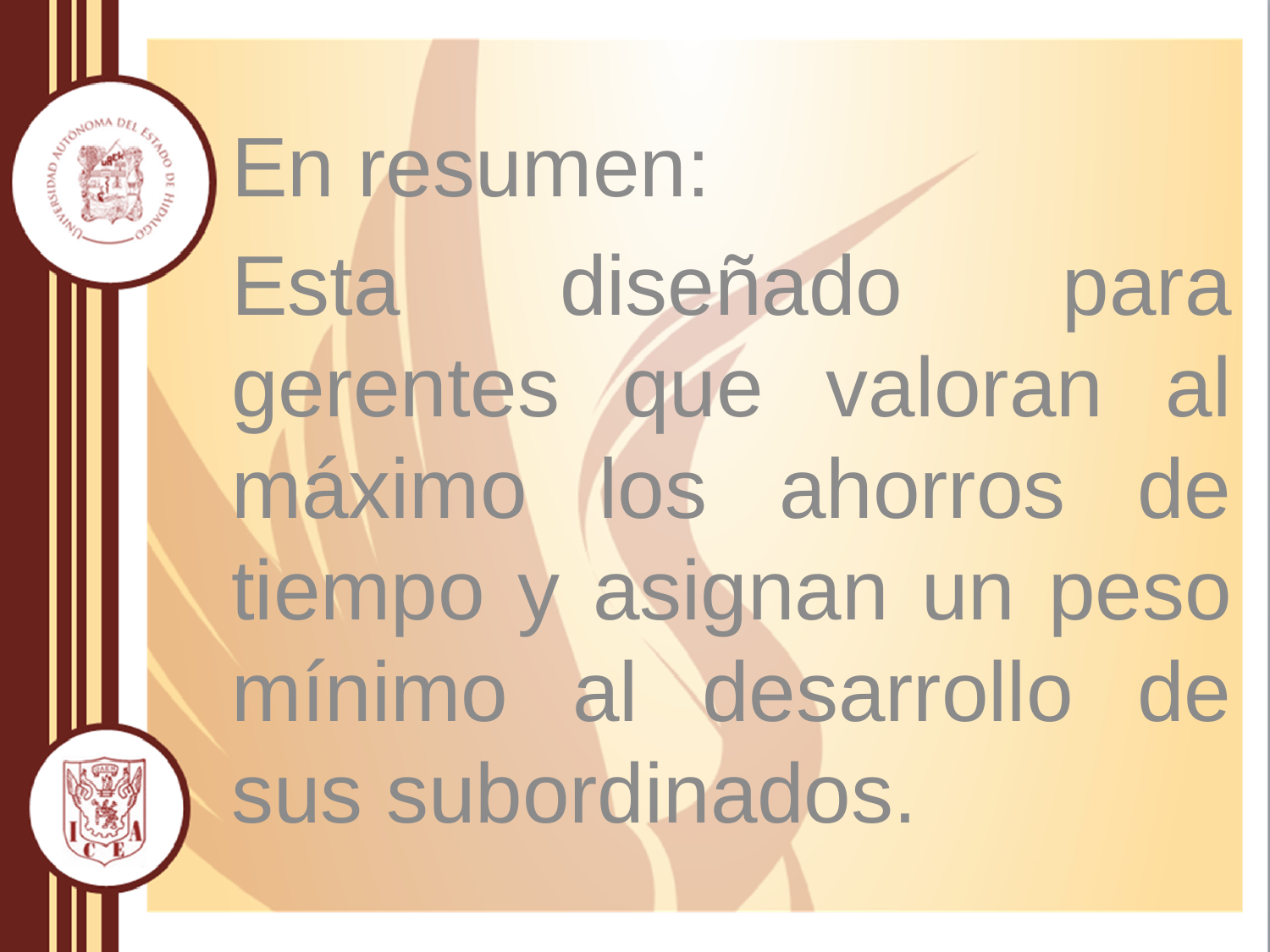

En resumen:
Esta diseñado para gerentes que valoran al máximo los ahorros de tiempo y asignan un peso mínimo al desarrollo de sus subordinados.